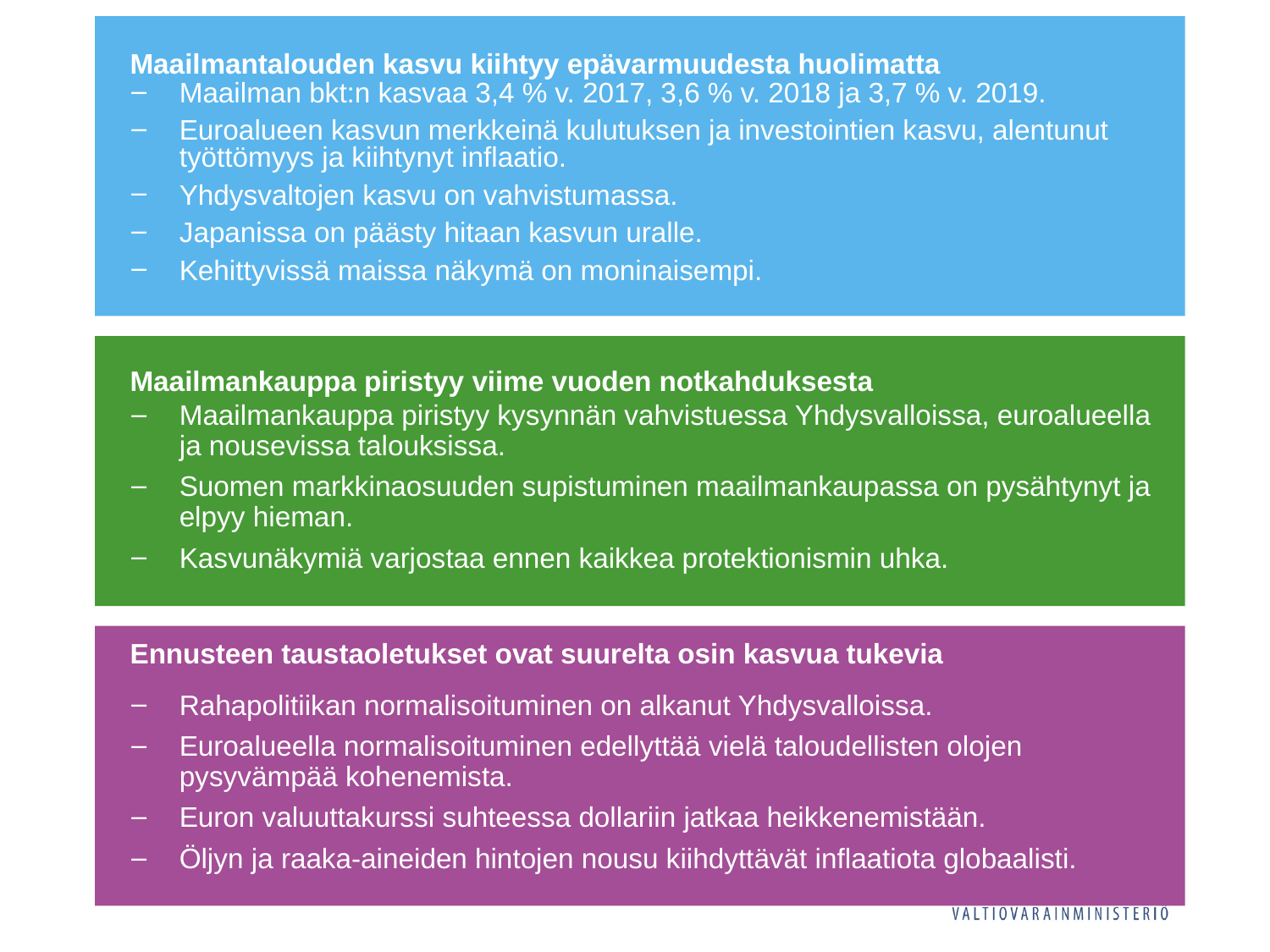

Maailman bkt:n kasvaa 3,4 % v. 2017, 3,6 % v. 2018 ja 3,7 % v. 2019.
Euroalueen kasvun merkkeinä kulutuksen ja investointien kasvu, alentunut työttömyys ja kiihtynyt inflaatio.
Yhdysvaltojen kasvu on vahvistumassa.
Japanissa on päästy hitaan kasvun uralle.
Kehittyvissä maissa näkymä on moninaisempi.
Maailmantalouden kasvu kiihtyy epävarmuudesta huolimatta
Maailmankauppa piristyy kysynnän vahvistuessa Yhdysvalloissa, euroalueella ja nousevissa talouksissa.
Suomen markkinaosuuden supistuminen maailmankaupassa on pysähtynyt ja elpyy hieman.
Kasvunäkymiä varjostaa ennen kaikkea protektionismin uhka.
Maailmankauppa piristyy viime vuoden notkahduksesta
Ennusteen taustaoletukset ovat suurelta osin kasvua tukevia
Rahapolitiikan normalisoituminen on alkanut Yhdysvalloissa.
Euroalueella normalisoituminen edellyttää vielä taloudellisten olojen pysyvämpää kohenemista.
Euron valuuttakurssi suhteessa dollariin jatkaa heikkenemistään.
Öljyn ja raaka-aineiden hintojen nousu kiihdyttävät inflaatiota globaalisti.